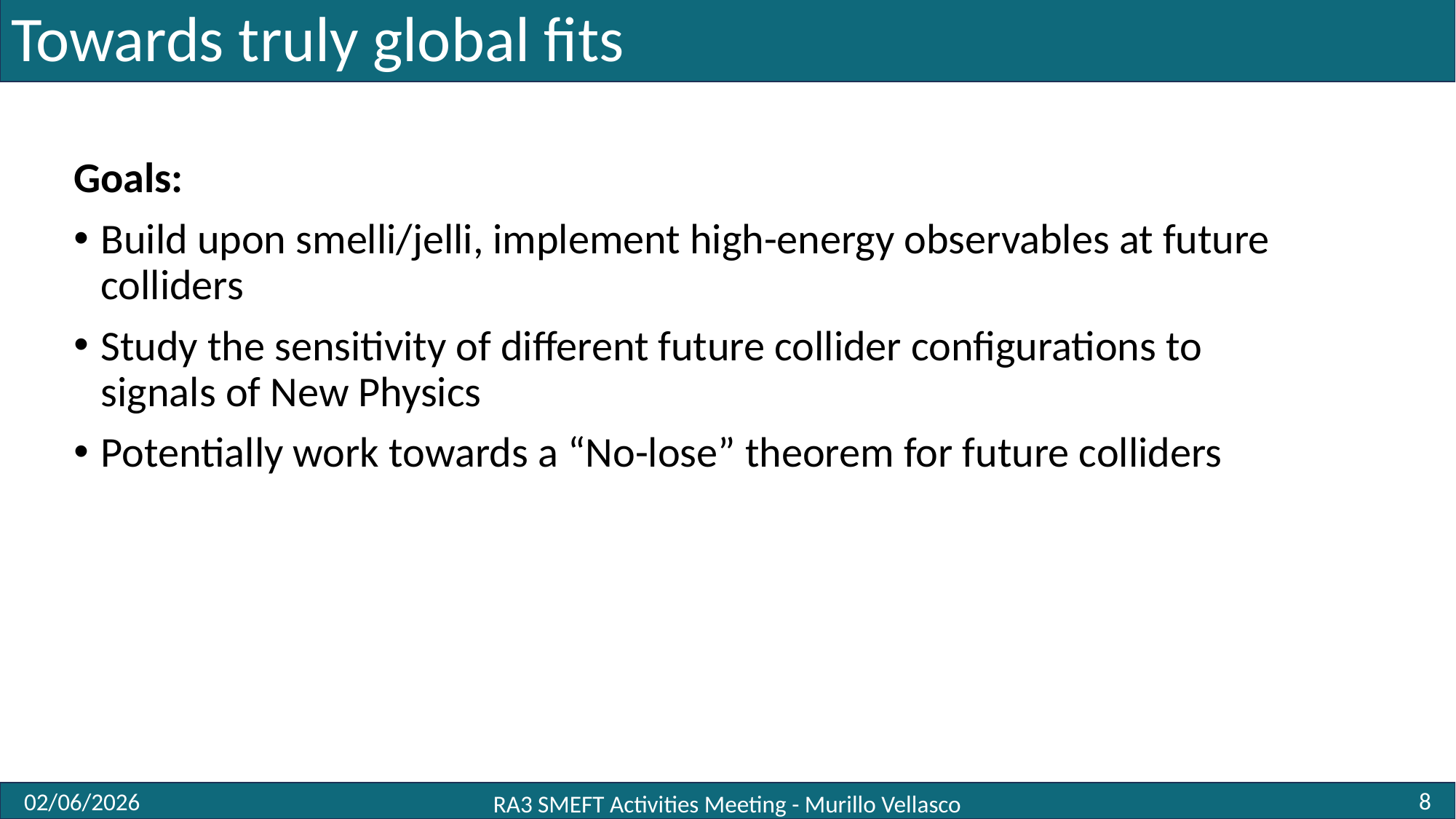

# Towards truly global fits
Goals:
Build upon smelli/jelli, implement high-energy observables at future colliders
Study the sensitivity of different future collider configurations to signals of New Physics
Potentially work towards a “No-lose” theorem for future colliders

8
02/06/2026
RA3 SMEFT Activities Meeting - Murillo Vellasco